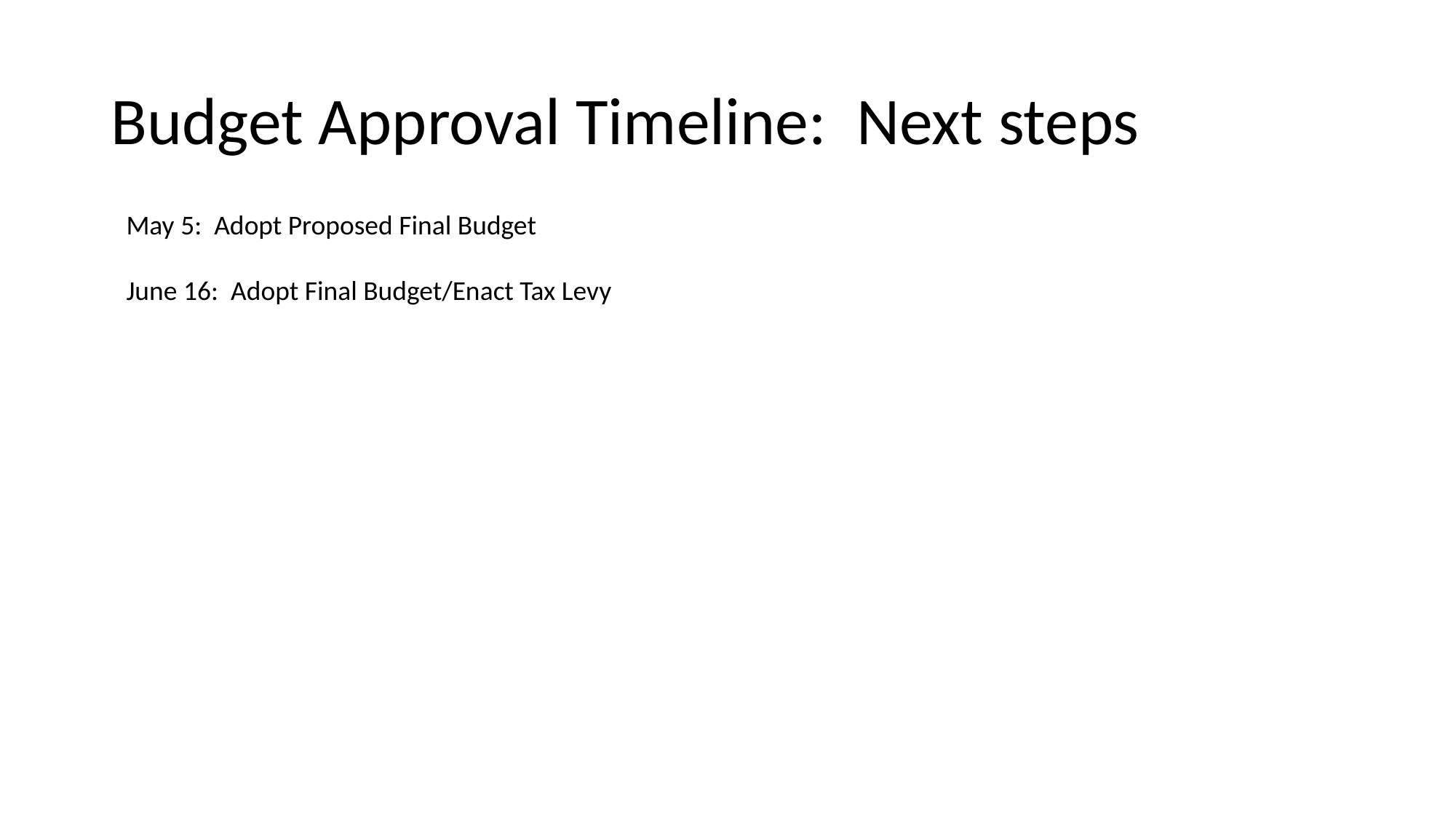

# Budget Approval Timeline:  Next steps
May 5:  Adopt Proposed Final Budget

June 16:  Adopt Final Budget/Enact Tax Levy